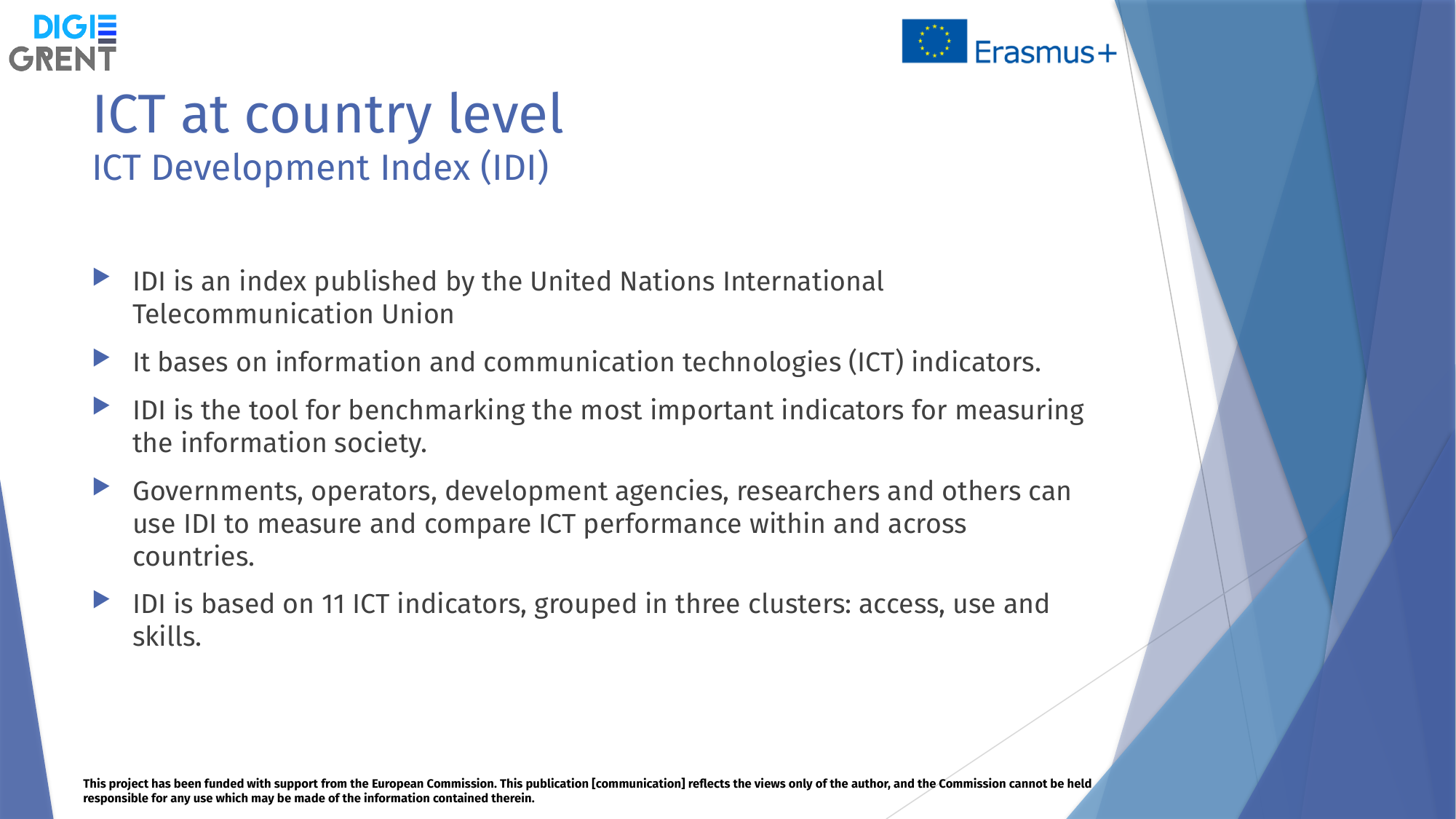

# ICT at country level ICT Development Index (IDI)
IDI is an index published by the United Nations International Telecommunication Union
It bases on information and communication technologies (ICT) indicators.
IDI is the tool for benchmarking the most important indicators for measuring the information society.
Governments, operators, development agencies, researchers and others can use IDI to measure and compare ICT performance within and across countries.
IDI is based on 11 ICT indicators, grouped in three clusters: access, use and skills.